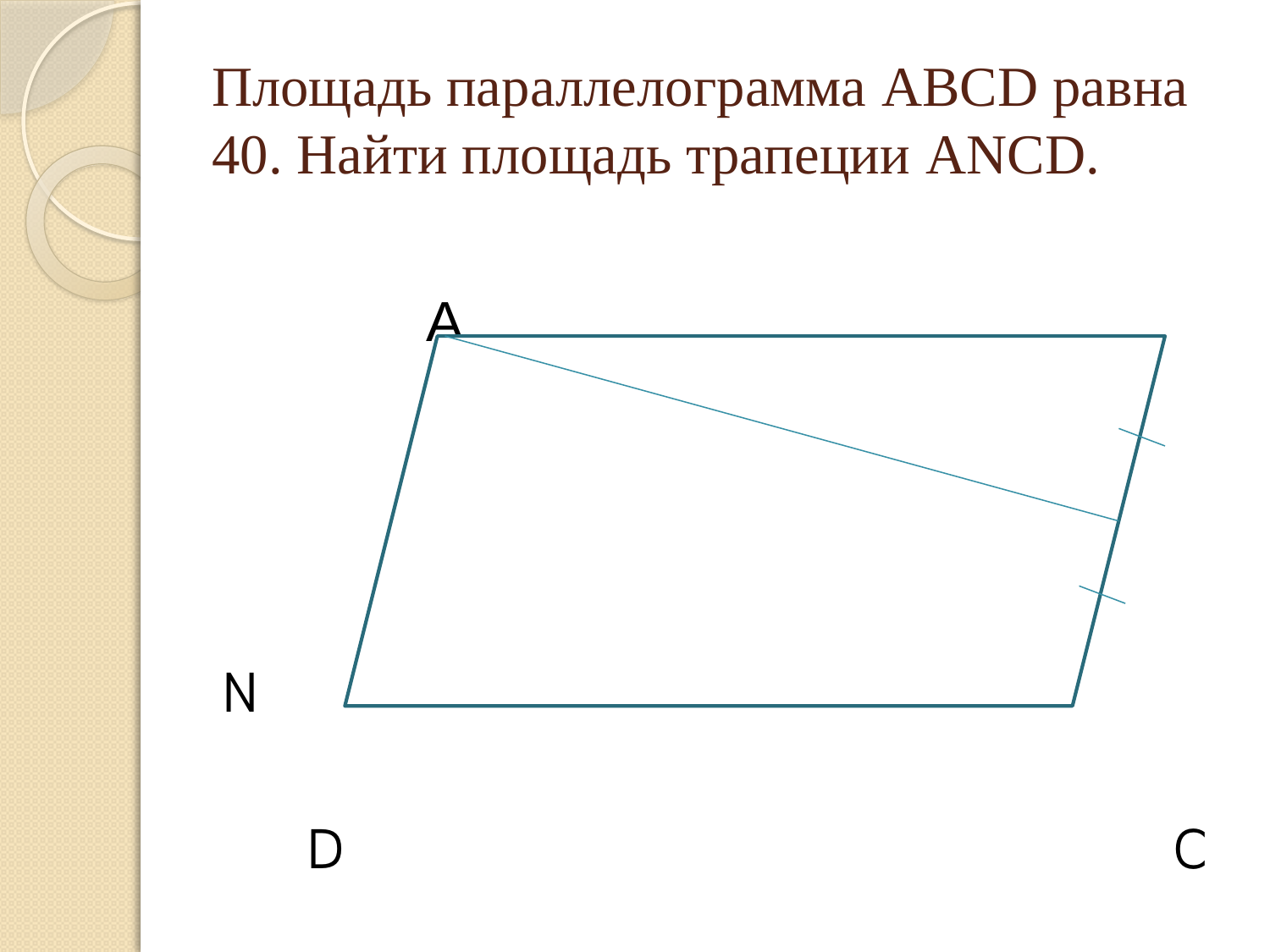

# Площадь параллелограмма ABCD равна 40. Найти площадь трапеции ANCD.

            А                                                                    В

                                                          N

     D                                                 C